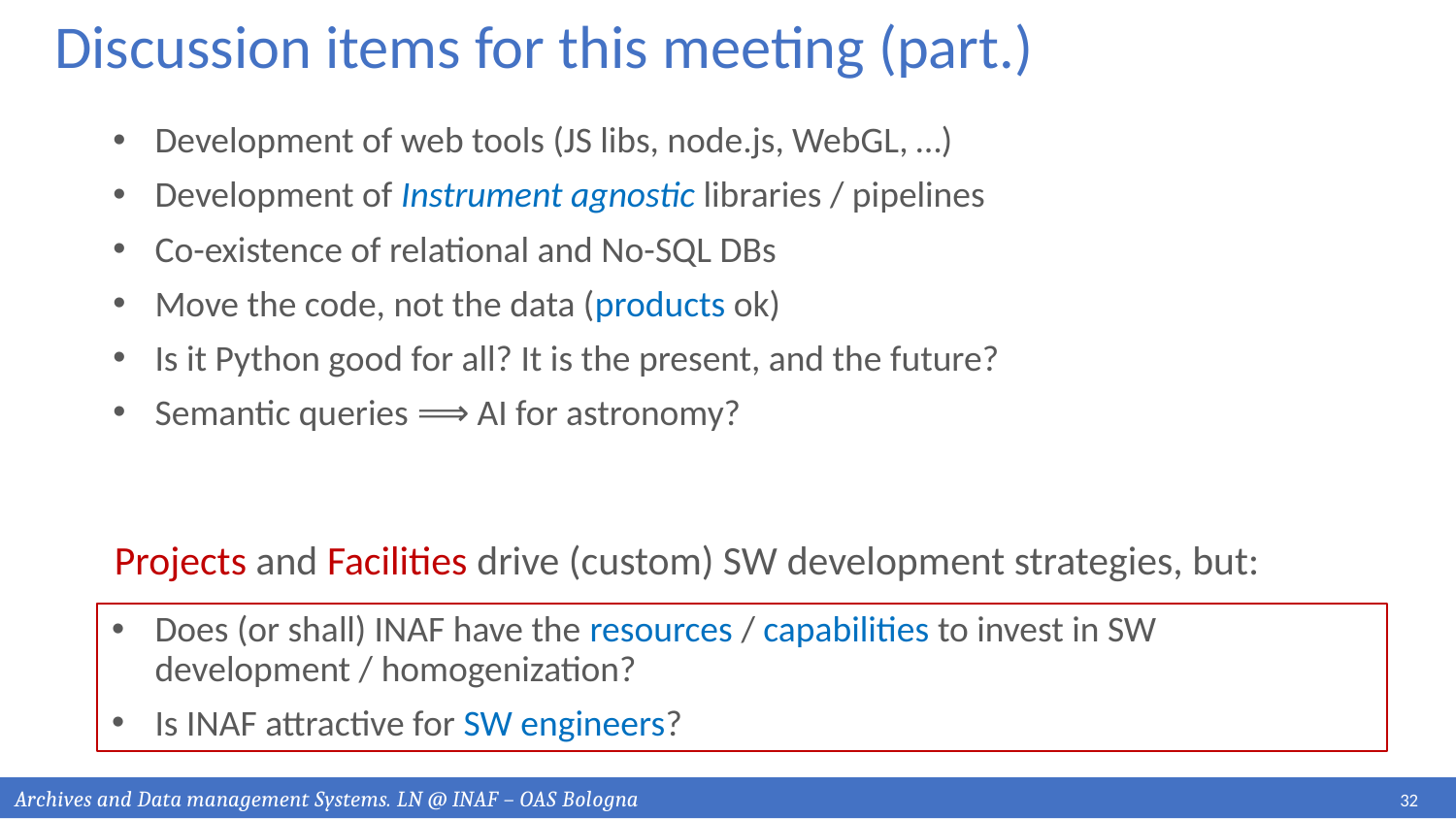

Discussion items for this meeting (part.)
Development of web tools (JS libs, node.js, WebGL, …)
Development of Instrument agnostic libraries / pipelines
Co-existence of relational and No-SQL DBs
Move the code, not the data (products ok)
Is it Python good for all? It is the present, and the future?
Semantic queries ⟹ AI for astronomy?
Projects and Facilities drive (custom) SW development strategies, but:
Does (or shall) INAF have the resources / capabilities to invest in SW development / homogenization?
Is INAF attractive for SW engineers?
Archives and Data management Systems. LN @ INAF – OAS Bologna
32